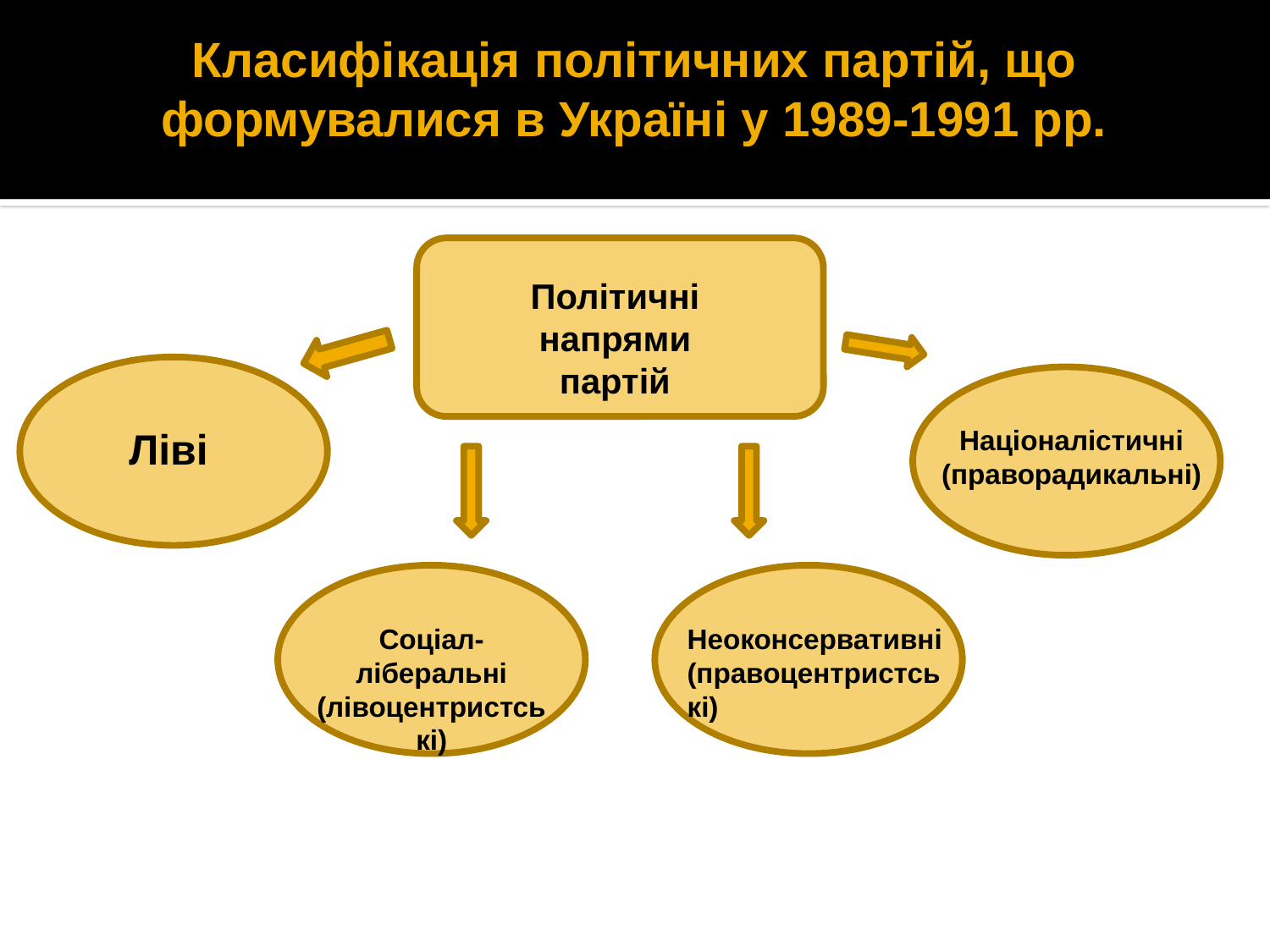

# Класифікація політичних партій, що формувалися в Україні у 1989-1991 рр.

Політичні напрями партій

Ліві
Націоналістичні (праворадикальні)

Соціал-ліберальні (лівоцентристські)
Неоконсервативні (правоцентристські)